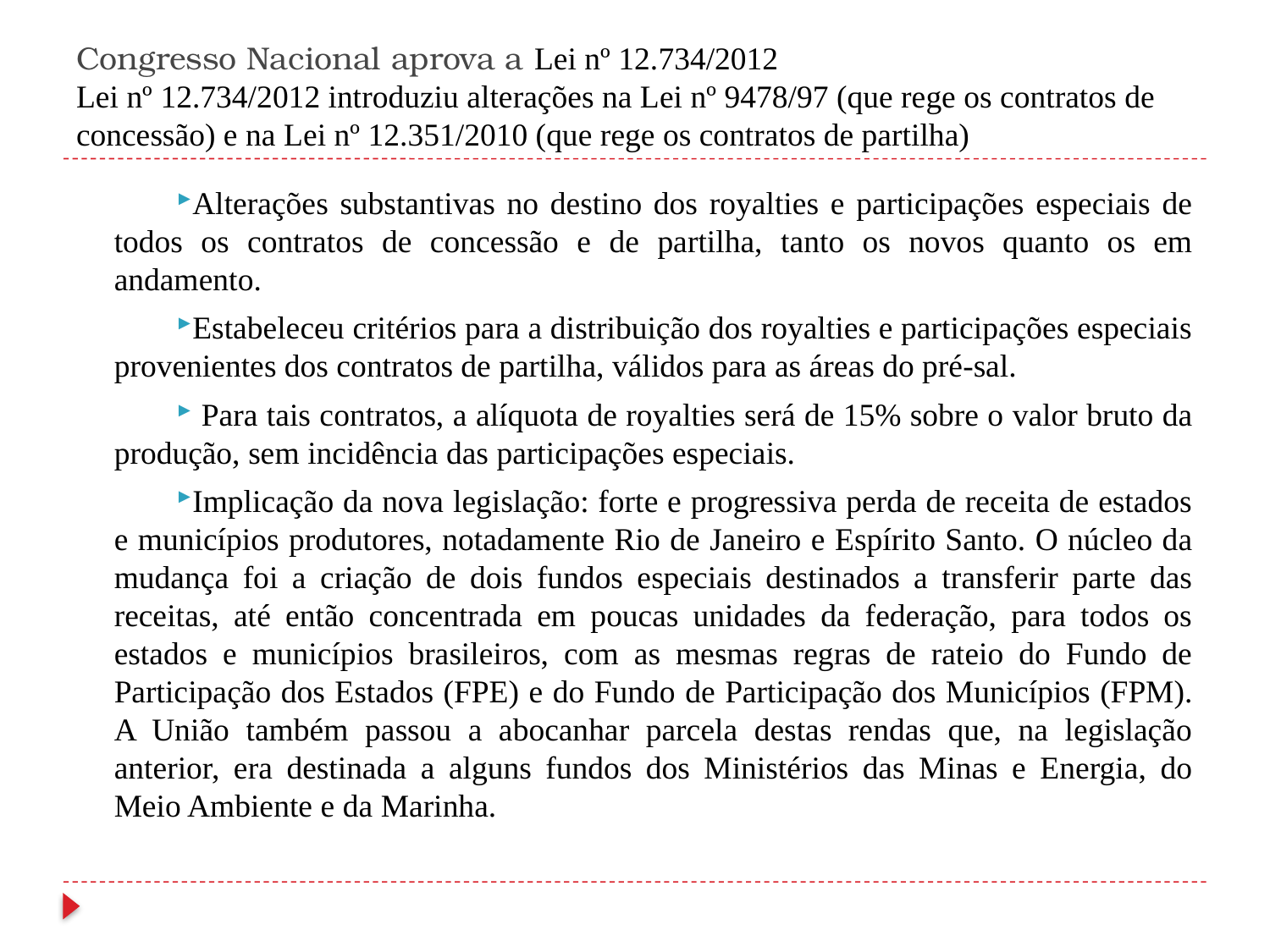

# Congresso Nacional aprova a Lei nº 12.734/2012 Lei nº 12.734/2012 introduziu alterações na Lei nº 9478/97 (que rege os contratos de concessão) e na Lei nº 12.351/2010 (que rege os contratos de partilha)
Alterações substantivas no destino dos royalties e participações especiais de todos os contratos de concessão e de partilha, tanto os novos quanto os em andamento.
Estabeleceu critérios para a distribuição dos royalties e participações especiais provenientes dos contratos de partilha, válidos para as áreas do pré-sal.
 Para tais contratos, a alíquota de royalties será de 15% sobre o valor bruto da produção, sem incidência das participações especiais.
Implicação da nova legislação: forte e progressiva perda de receita de estados e municípios produtores, notadamente Rio de Janeiro e Espírito Santo. O núcleo da mudança foi a criação de dois fundos especiais destinados a transferir parte das receitas, até então concentrada em poucas unidades da federação, para todos os estados e municípios brasileiros, com as mesmas regras de rateio do Fundo de Participação dos Estados (FPE) e do Fundo de Participação dos Municípios (FPM). A União também passou a abocanhar parcela destas rendas que, na legislação anterior, era destinada a alguns fundos dos Ministérios das Minas e Energia, do Meio Ambiente e da Marinha.